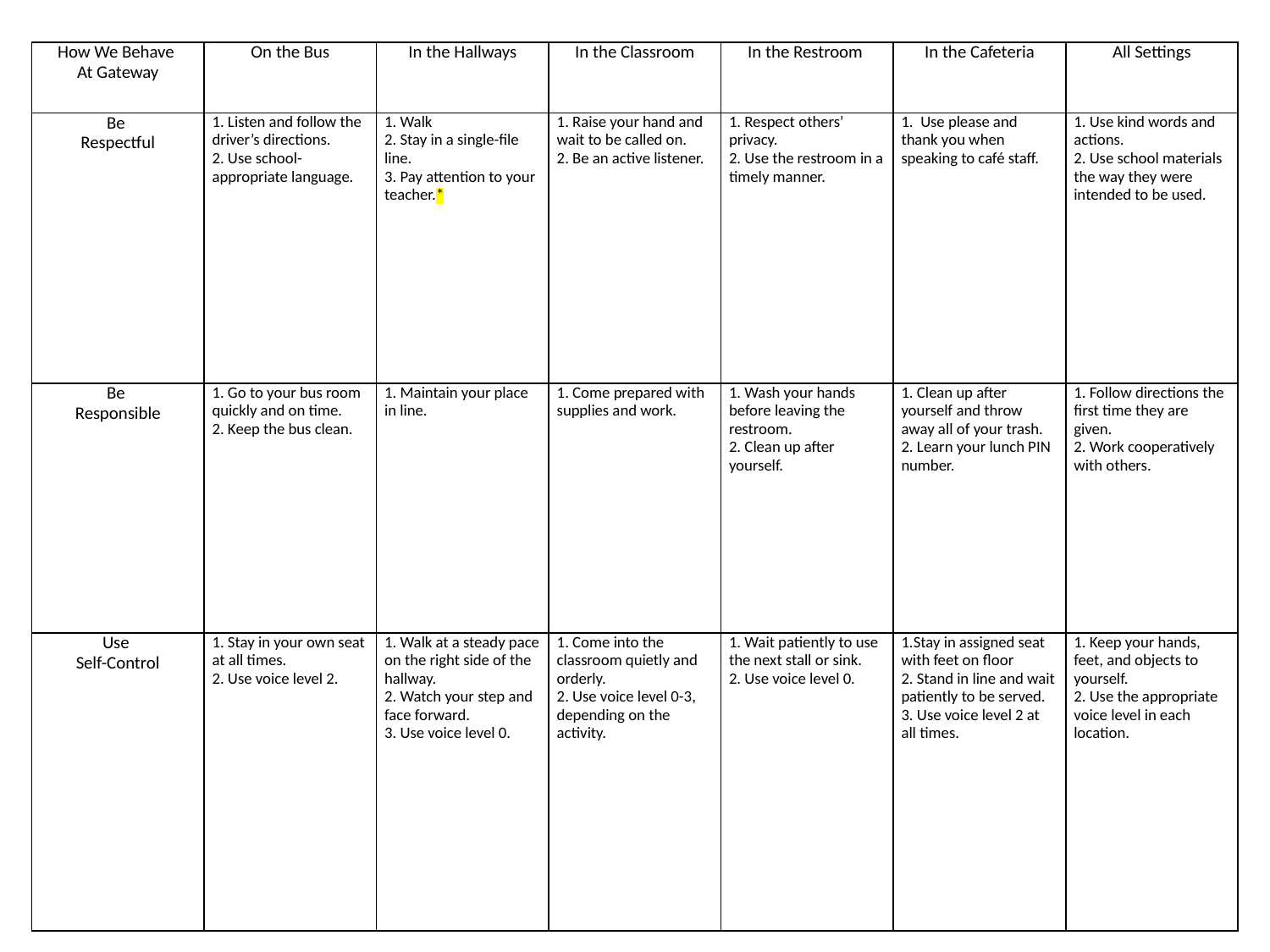

| How We Behave At Gateway | On the Bus | In the Hallways | In the Classroom | In the Restroom | In the Cafeteria | All Settings |
| --- | --- | --- | --- | --- | --- | --- |
| Be Respectful | 1. Listen and follow the driver’s directions. 2. Use school-appropriate language. | 1. Walk 2. Stay in a single-file line. 3. Pay attention to your teacher.\* | 1. Raise your hand and wait to be called on. 2. Be an active listener. | 1. Respect others’ privacy. 2. Use the restroom in a timely manner. | 1. Use please and thank you when speaking to café staff. | 1. Use kind words and actions. 2. Use school materials the way they were intended to be used. |
| Be Responsible | 1. Go to your bus room quickly and on time. 2. Keep the bus clean. | 1. Maintain your place in line. | 1. Come prepared with supplies and work. | 1. Wash your hands before leaving the restroom. 2. Clean up after yourself. | 1. Clean up after yourself and throw away all of your trash. 2. Learn your lunch PIN number. | 1. Follow directions the first time they are given. 2. Work cooperatively with others. |
| Use Self-Control | 1. Stay in your own seat at all times. 2. Use voice level 2. | 1. Walk at a steady pace on the right side of the hallway. 2. Watch your step and face forward. 3. Use voice level 0. | 1. Come into the classroom quietly and orderly. 2. Use voice level 0-3, depending on the activity. | 1. Wait patiently to use the next stall or sink. 2. Use voice level 0. | 1.Stay in assigned seat with feet on floor 2. Stand in line and wait patiently to be served. 3. Use voice level 2 at all times. | 1. Keep your hands, feet, and objects to yourself. 2. Use the appropriate voice level in each location. |